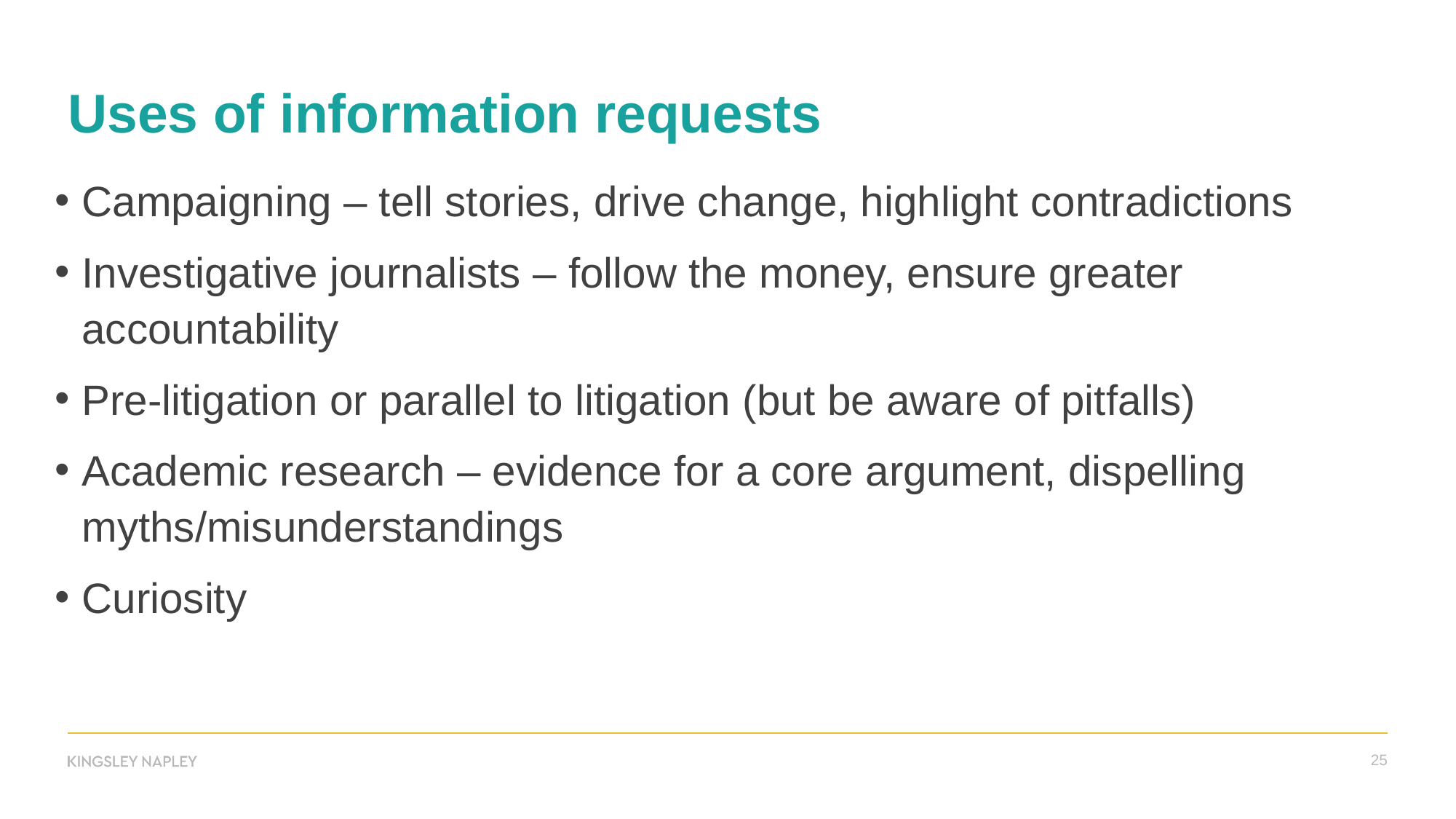

# Uses of information requests
Campaigning – tell stories, drive change, highlight contradictions
Investigative journalists – follow the money, ensure greater accountability
Pre-litigation or parallel to litigation (but be aware of pitfalls)
Academic research – evidence for a core argument, dispelling myths/misunderstandings
Curiosity

25